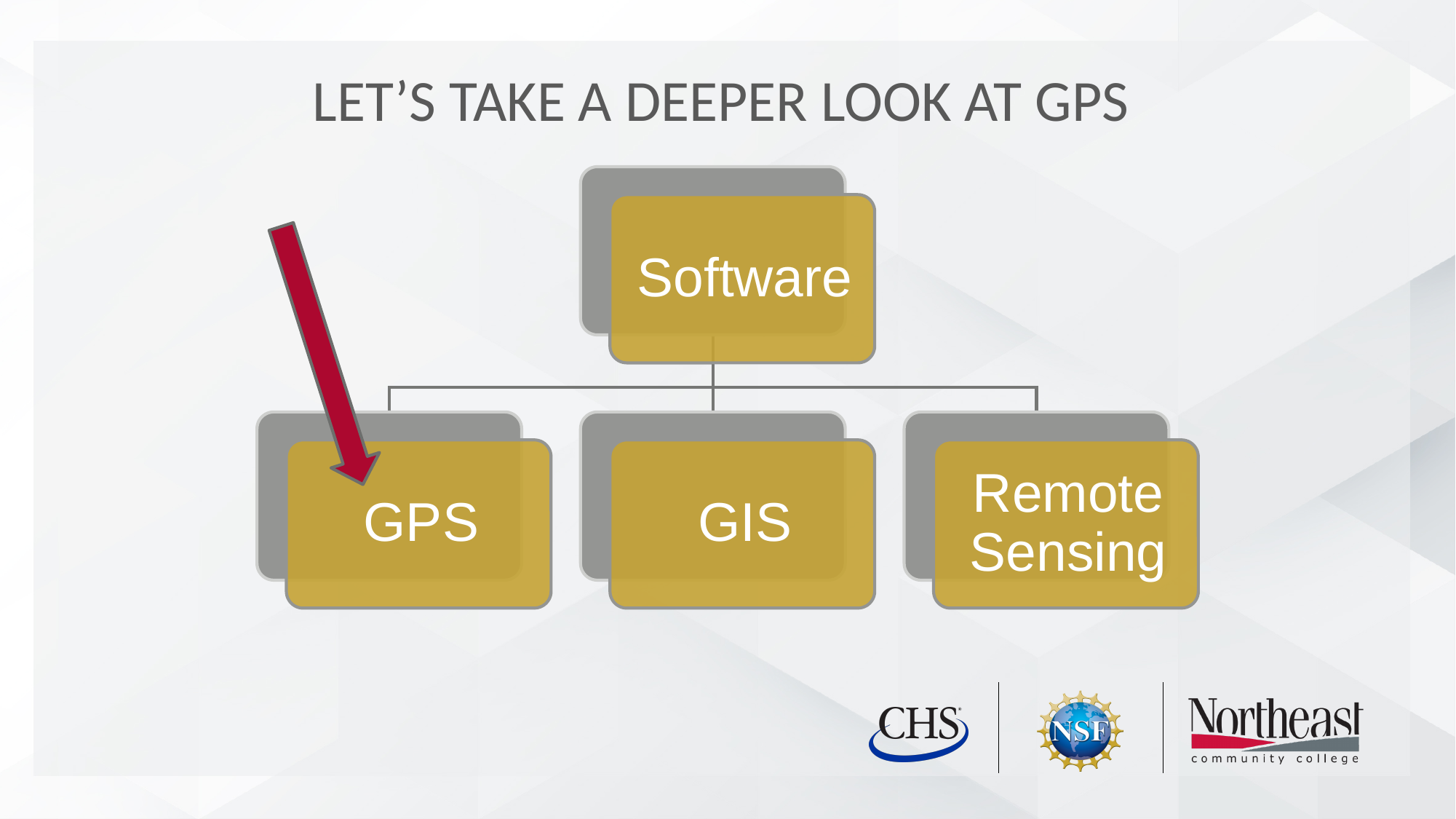

# Let’s take a deeper look at GPS
Software
GPS
GIS
Remote Sensing